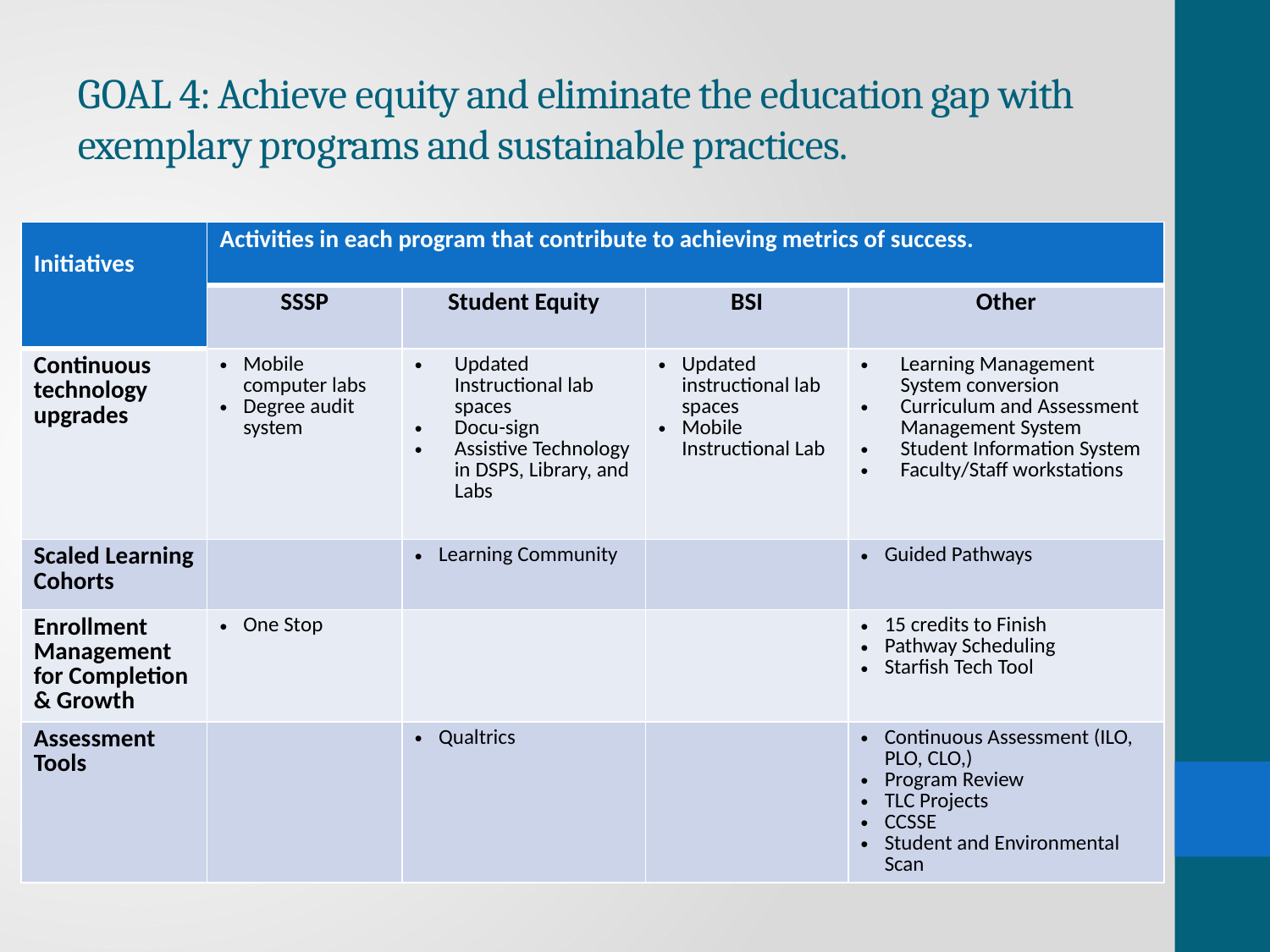

# GOAL 4: Achieve equity and eliminate the education gap with exemplary programs and sustainable practices.
| Initiatives | Activities in each program that contribute to achieving metrics of success. |  |  |  |
| --- | --- | --- | --- | --- |
|  | SSSP | Student Equity | BSI | Other |
| Continuous technology upgrades | Mobile computer labs Degree audit system | Updated Instructional lab spaces Docu-sign Assistive Technology in DSPS, Library, and Labs | Updated instructional lab spaces Mobile Instructional Lab | Learning Management System conversion Curriculum and Assessment Management System Student Information System Faculty/Staff workstations |
| Scaled Learning Cohorts |  | Learning Community |  | Guided Pathways |
| Enrollment Management for Completion & Growth | One Stop |  |  | 15 credits to Finish Pathway Scheduling Starfish Tech Tool |
| Assessment Tools |  | Qualtrics |  | Continuous Assessment (ILO, PLO, CLO,) Program Review TLC Projects CCSSE Student and Environmental Scan |